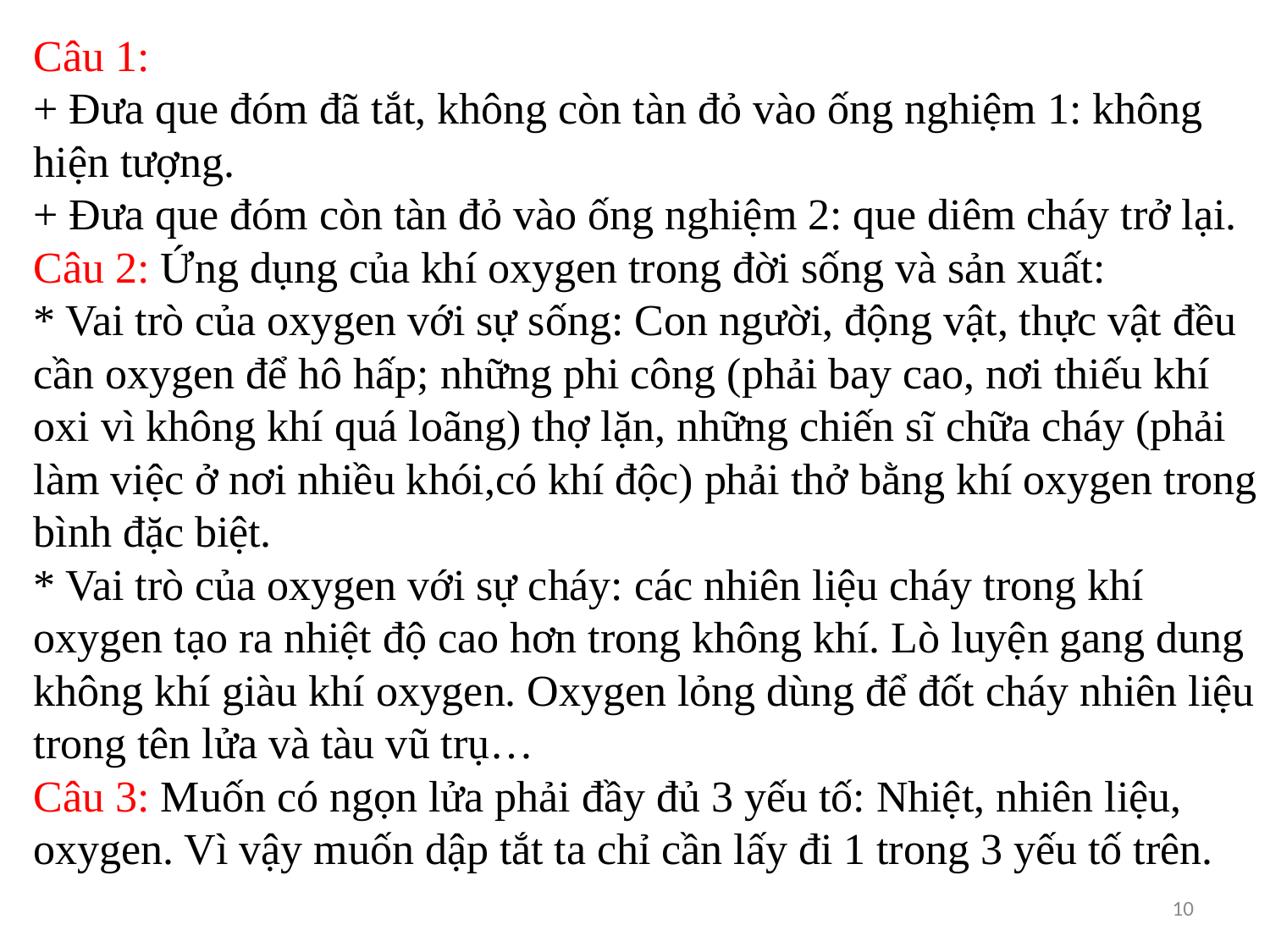

Câu 1:
+ Đưa que đóm đã tắt, không còn tàn đỏ vào ống nghiệm 1: không hiện tượng.
+ Đưa que đóm còn tàn đỏ vào ống nghiệm 2: que diêm cháy trở lại.
Câu 2: Ứng dụng của khí oxygen trong đời sống và sản xuất:
* Vai trò của oxygen với sự sống: Con người, động vật, thực vật đều cần oxygen để hô hấp; những phi công (phải bay cao, nơi thiếu khí oxi vì không khí quá loãng) thợ lặn, những chiến sĩ chữa cháy (phải làm việc ở nơi nhiều khói,có khí độc) phải thở bằng khí oxygen trong bình đặc biệt.
* Vai trò của oxygen với sự cháy: các nhiên liệu cháy trong khí oxygen tạo ra nhiệt độ cao hơn trong không khí. Lò luyện gang dung không khí giàu khí oxygen. Oxygen lỏng dùng để đốt cháy nhiên liệu trong tên lửa và tàu vũ trụ…
Câu 3: Muốn có ngọn lửa phải đầy đủ 3 yếu tố: Nhiệt, nhiên liệu, oxygen. Vì vậy muốn dập tắt ta chỉ cần lấy đi 1 trong 3 yếu tố trên.
10